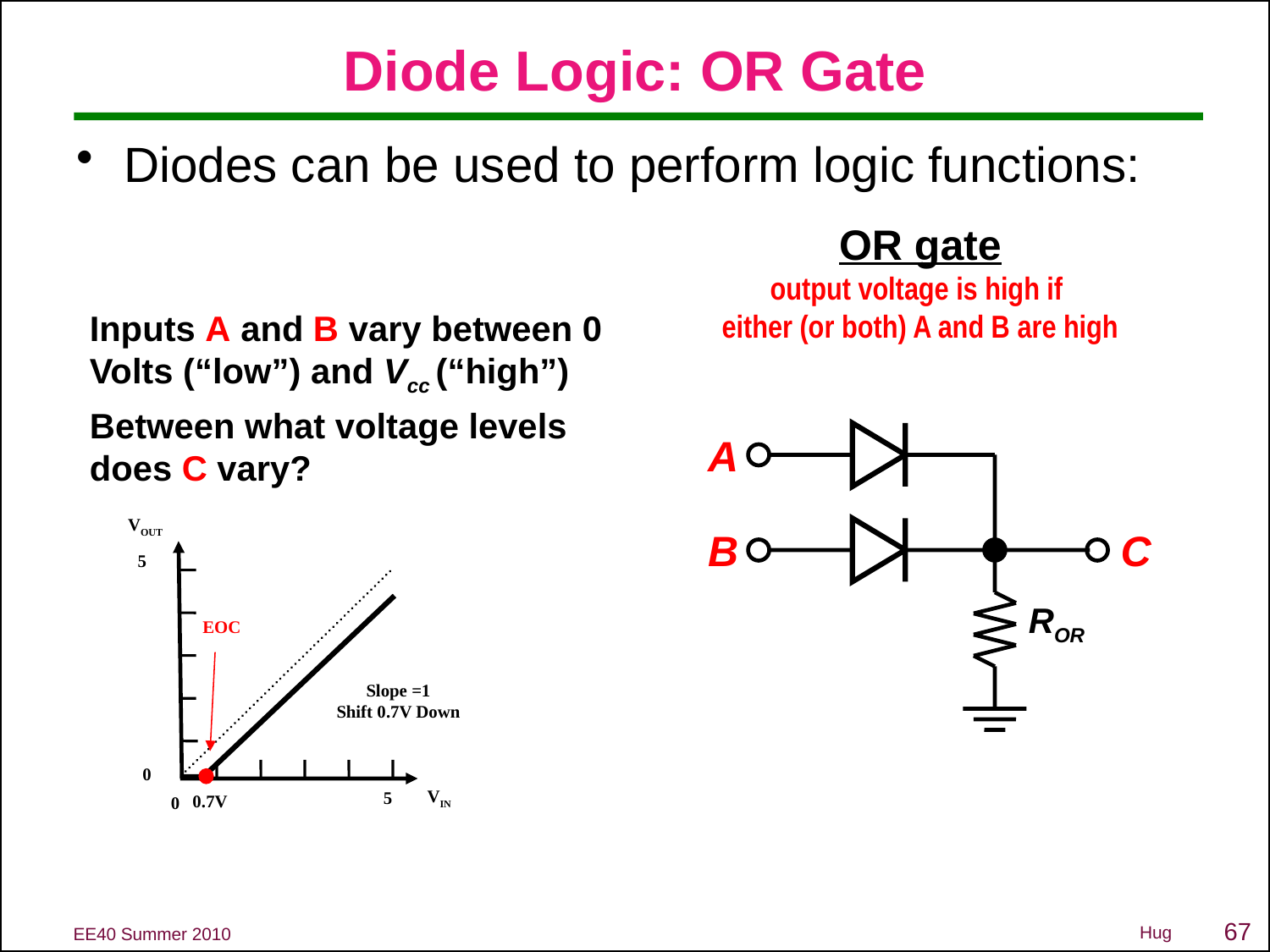

# Diode Logic: OR Gate
Diodes can be used to perform logic functions:
OR gate
output voltage is high if
either (or both) A and B are high
Inputs A and B vary between 0 Volts (“low”) and Vcc (“high”)
Between what voltage levels does C vary?
A

VOUT

5

0

VIN
5
0

0.7V
EOC

Slope =1
Shift 0.7V Down

B
C

ROR